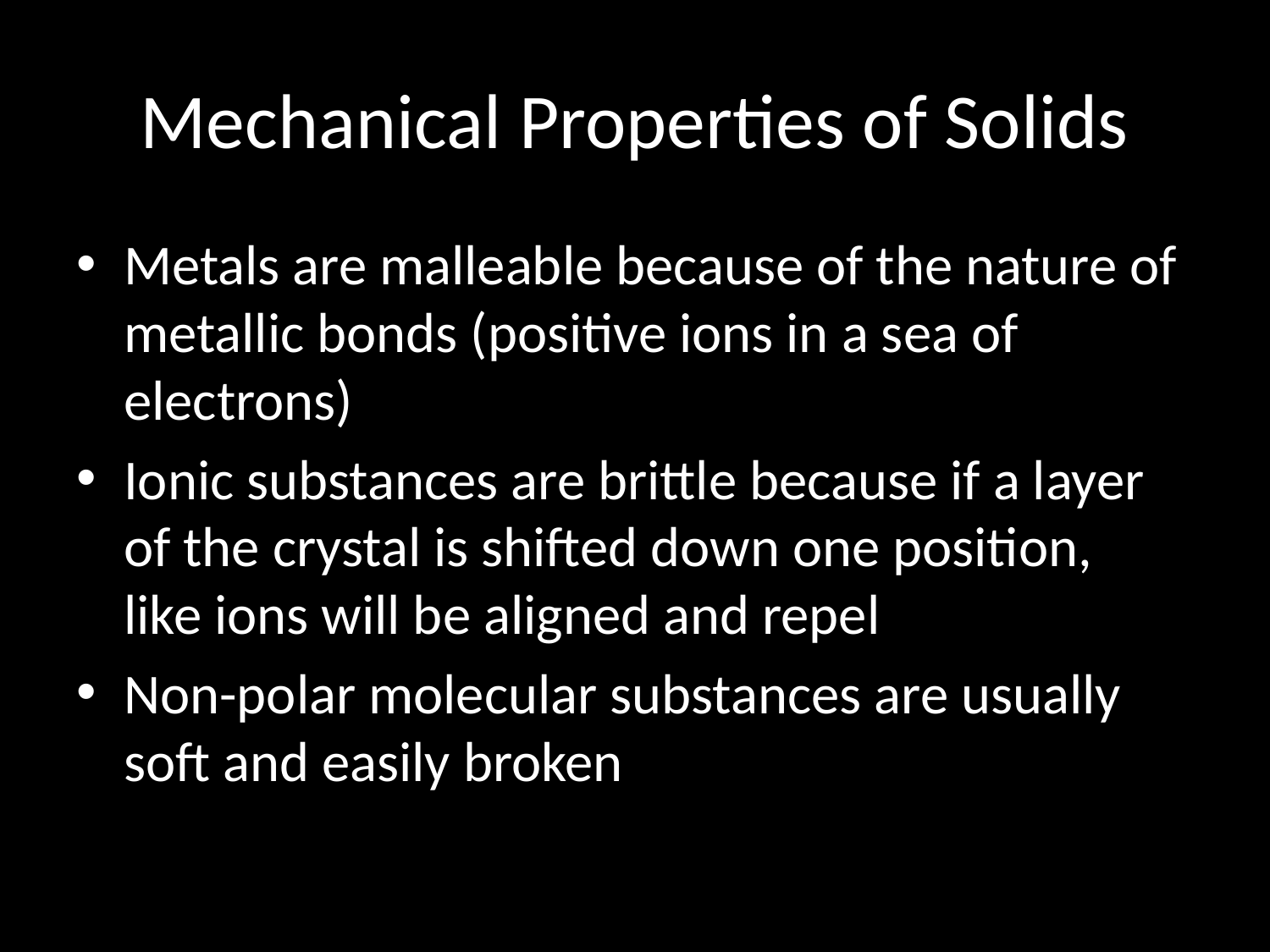

# Mechanical Properties of Solids
Metals are malleable because of the nature of metallic bonds (positive ions in a sea of electrons)
Ionic substances are brittle because if a layer of the crystal is shifted down one position,  like ions will be aligned and repel
Non-polar molecular substances are usually soft and easily broken